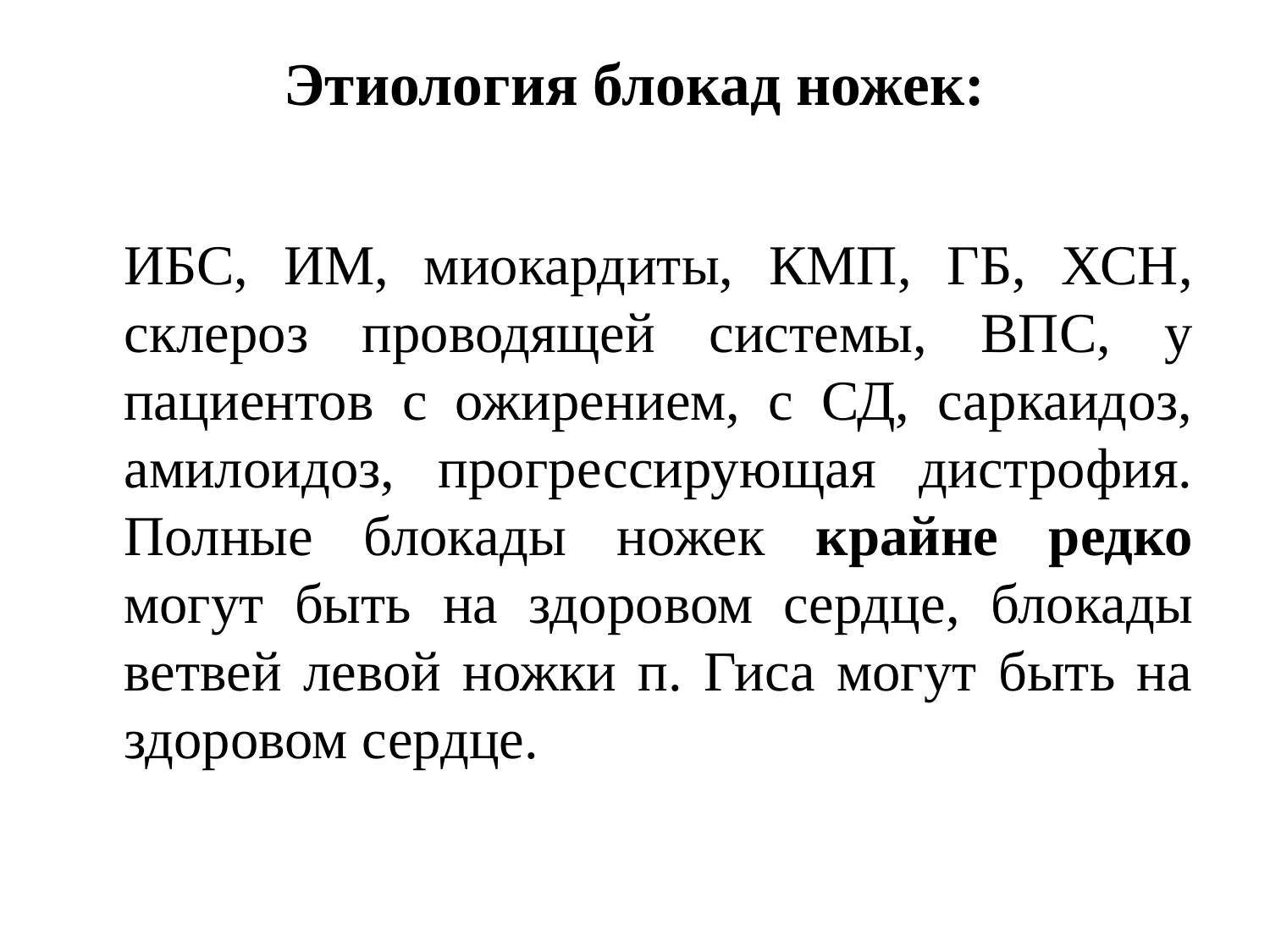

# Этиология блокад ножек:
	ИБС, ИМ, миокардиты, КМП, ГБ, ХСН, склероз проводящей системы, ВПС, у пациентов с ожирением, с СД, саркаидоз, амилоидоз, прогрессирующая дистрофия. Полные блокады ножек крайне редко могут быть на здоровом сердце, блокады ветвей левой ножки п. Гиса могут быть на здоровом сердце.